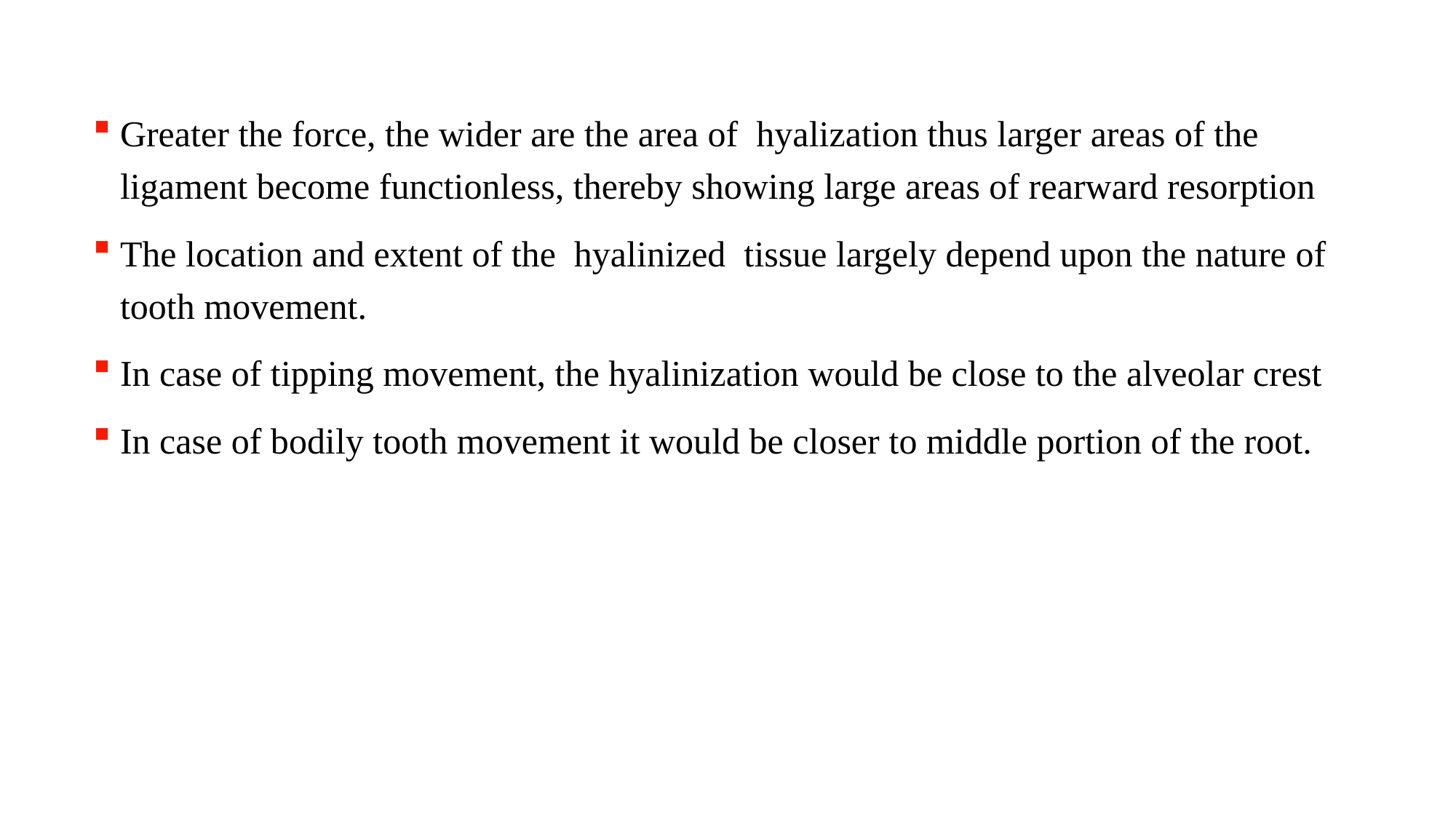

Greater the force, the wider are the area of  hyalization thus larger areas of the ligament become functionless, thereby showing large areas of rearward resorption
The location and extent of the  hyalinized  tissue largely depend upon the nature of tooth movement.
In case of tipping movement, the hyalinization would be close to the alveolar crest
In case of bodily tooth movement it would be closer to middle portion of the root.